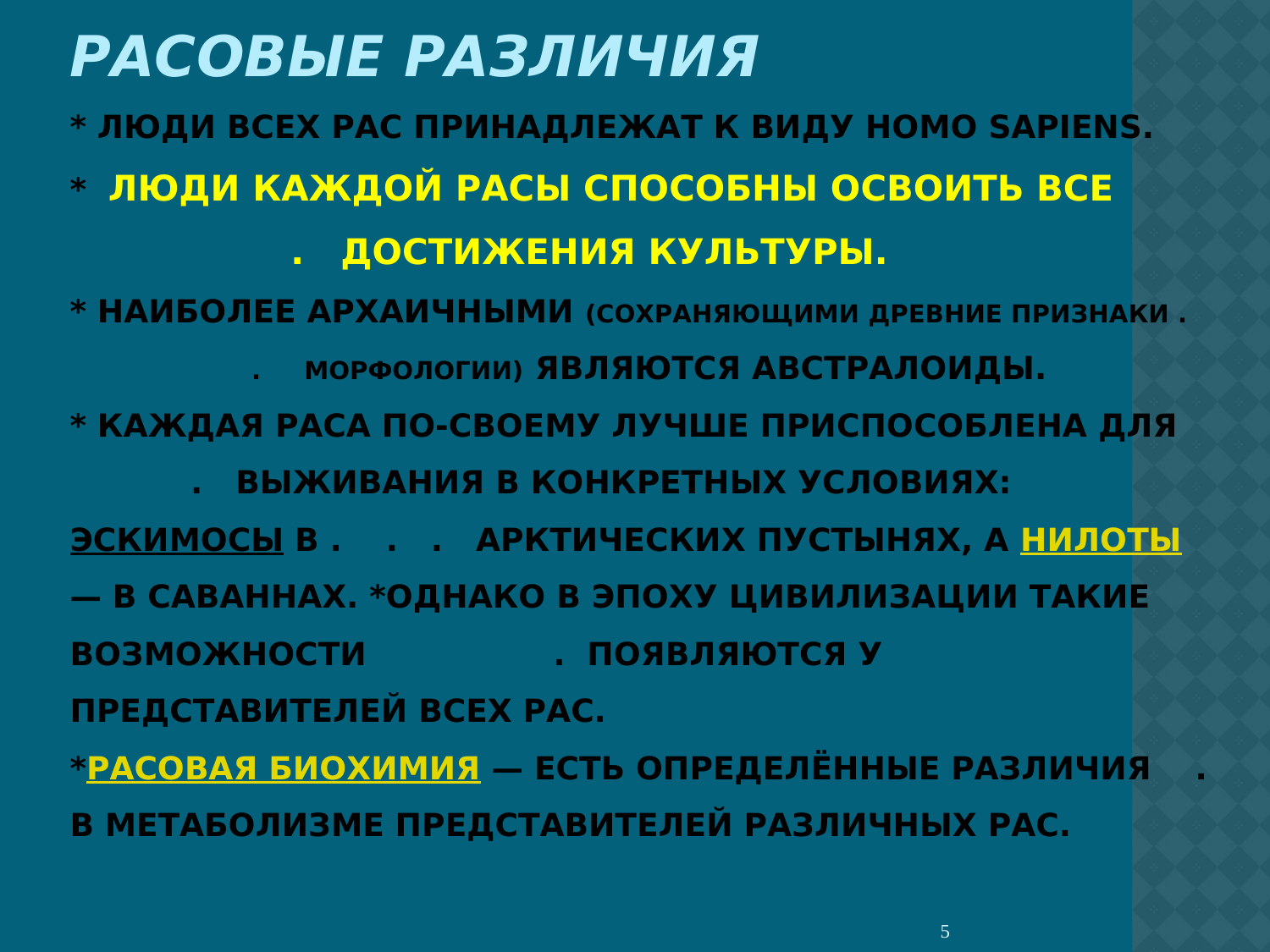

# Расовые различия * люди всех рас Принадлежат к виду Homo sapiens. *  люди каждой расы способны освоить все                           .   достижения культуры. * Наиболее архаичными (сохраняющими древние признаки .                          .     морфологии) являются австралоиды. * Каждая раса по-своему лучше приспособлена для                .   выживания в конкретных условиях: эскимосы в .    .   .   арктических пустынях, а нилоты — в саваннах. *Однако в эпоху цивилизации такие возможности                 .  появляются у представителей всех рас. *расовая биохимия — есть определённые различия    .  в метаболизме представителей различных рас.

5